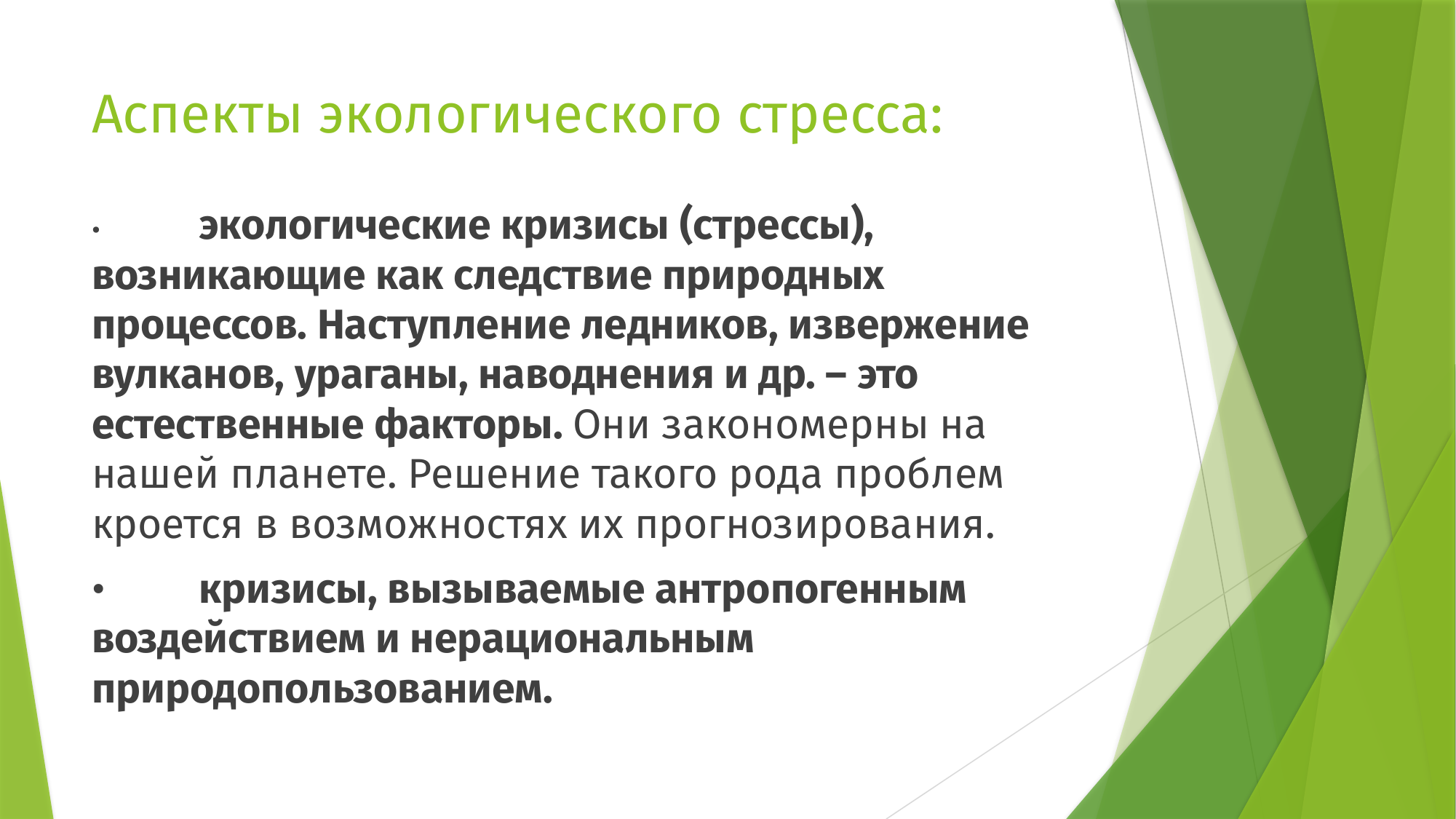

# Аспекты экологического стресса:
•	экологические кризисы (стрессы), возникающие как следствие природных процессов. Наступление ледников, извержение вулканов, ураганы, наводнения и др. – это естественные факторы. Они закономерны на нашей планете. Решение такого рода проблем кроется в возможностях их прогнозирования.
•	кризисы, вызываемые антропогенным воздействием и нерациональным природопользованием.